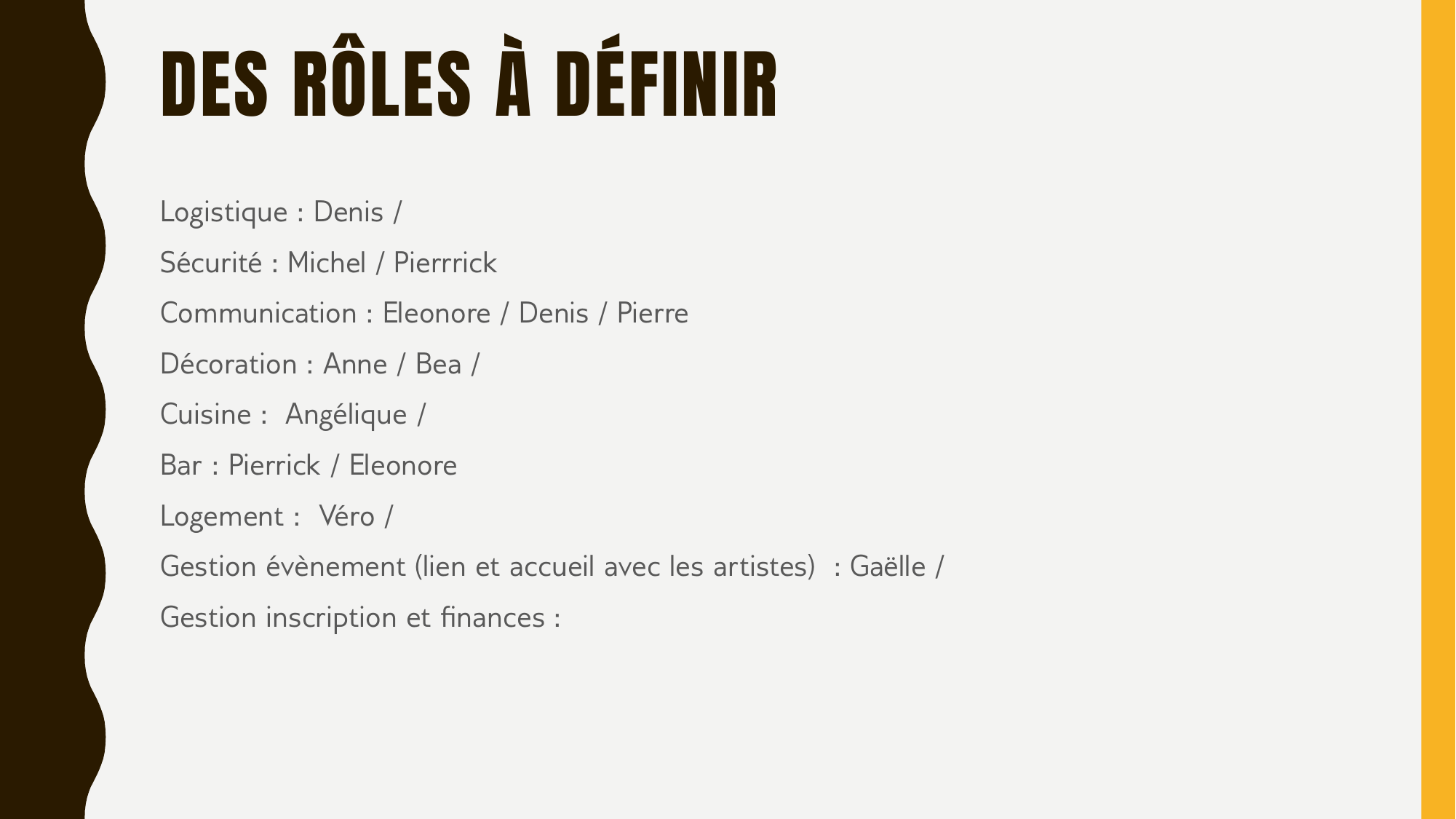

# Des rôles à définir
Logistique : Denis /
Sécurité : Michel / Pierrrick
Communication : Eleonore / Denis / Pierre
Décoration : Anne / Bea /
Cuisine :  Angélique /
Bar : Pierrick / Eleonore
Logement :  Véro /
Gestion évènement (lien et accueil avec les artistes)  : Gaëlle /
Gestion inscription et finances :